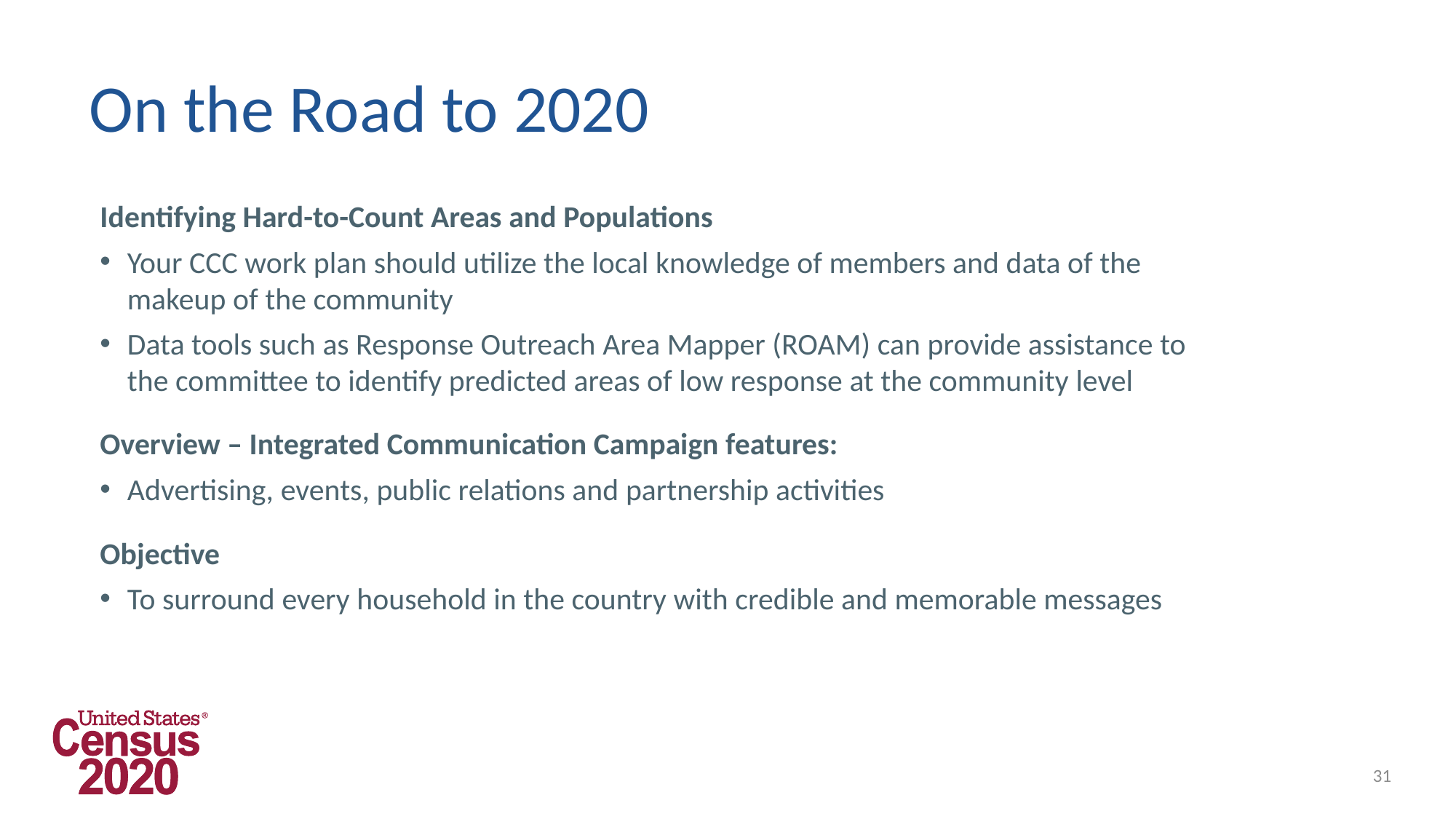

# On the Road to 2020
Identifying Hard-to-Count Areas and Populations
Your CCC work plan should utilize the local knowledge of members and data of the makeup of the community
Data tools such as Response Outreach Area Mapper (ROAM) can provide assistance to the committee to identify predicted areas of low response at the community level
Overview – Integrated Communication Campaign features:
Advertising, events, public relations and partnership activities
Objective
To surround every household in the country with credible and memorable messages

31